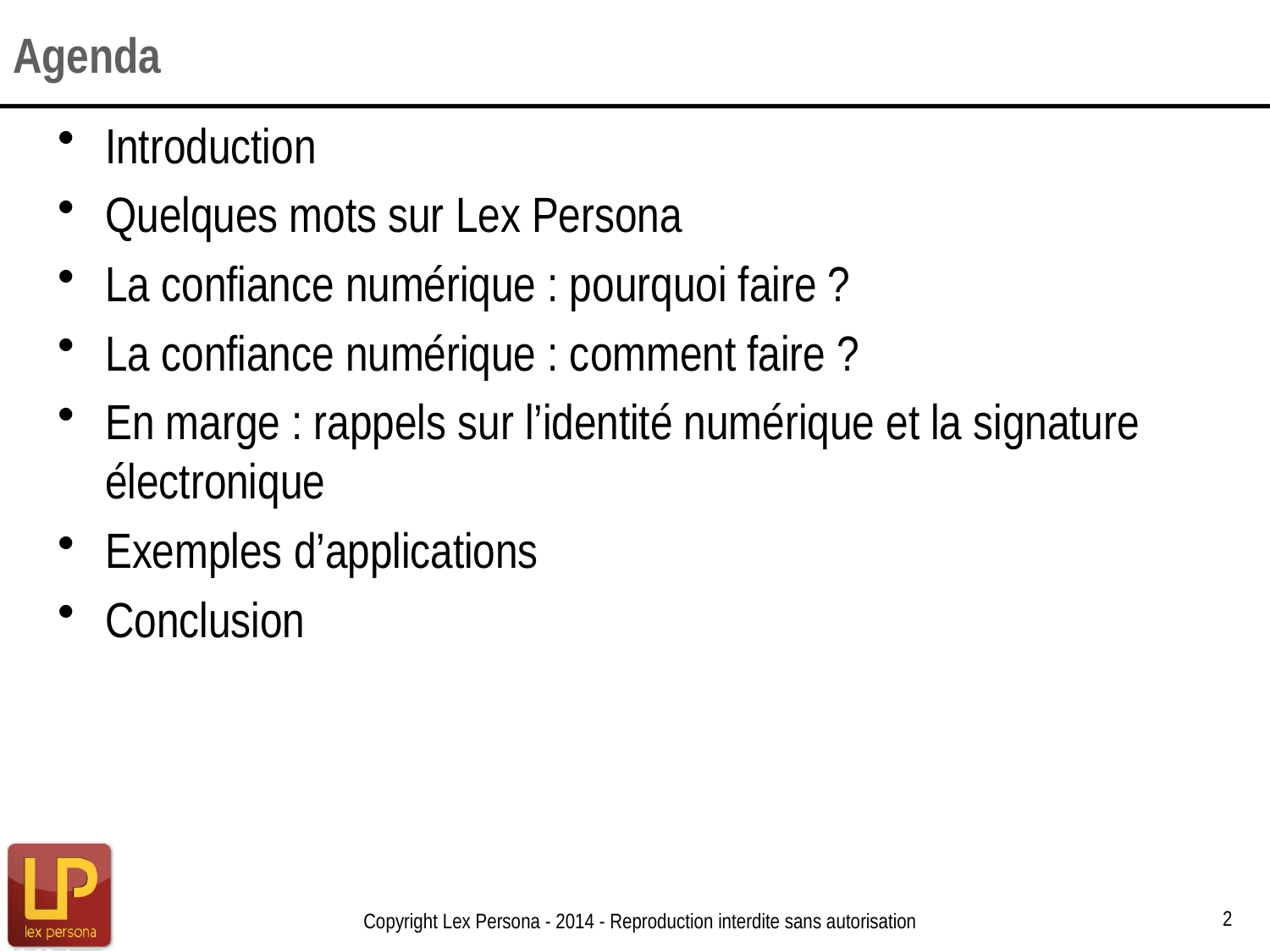

# Agenda
Introduction
Quelques mots sur Lex Persona
La confiance numérique : pourquoi faire ?
La confiance numérique : comment faire ?
En marge : rappels sur l’identité numérique et la signature électronique
Exemples d’applications
Conclusion
2
Copyright Lex Persona - 2014 - Reproduction interdite sans autorisation